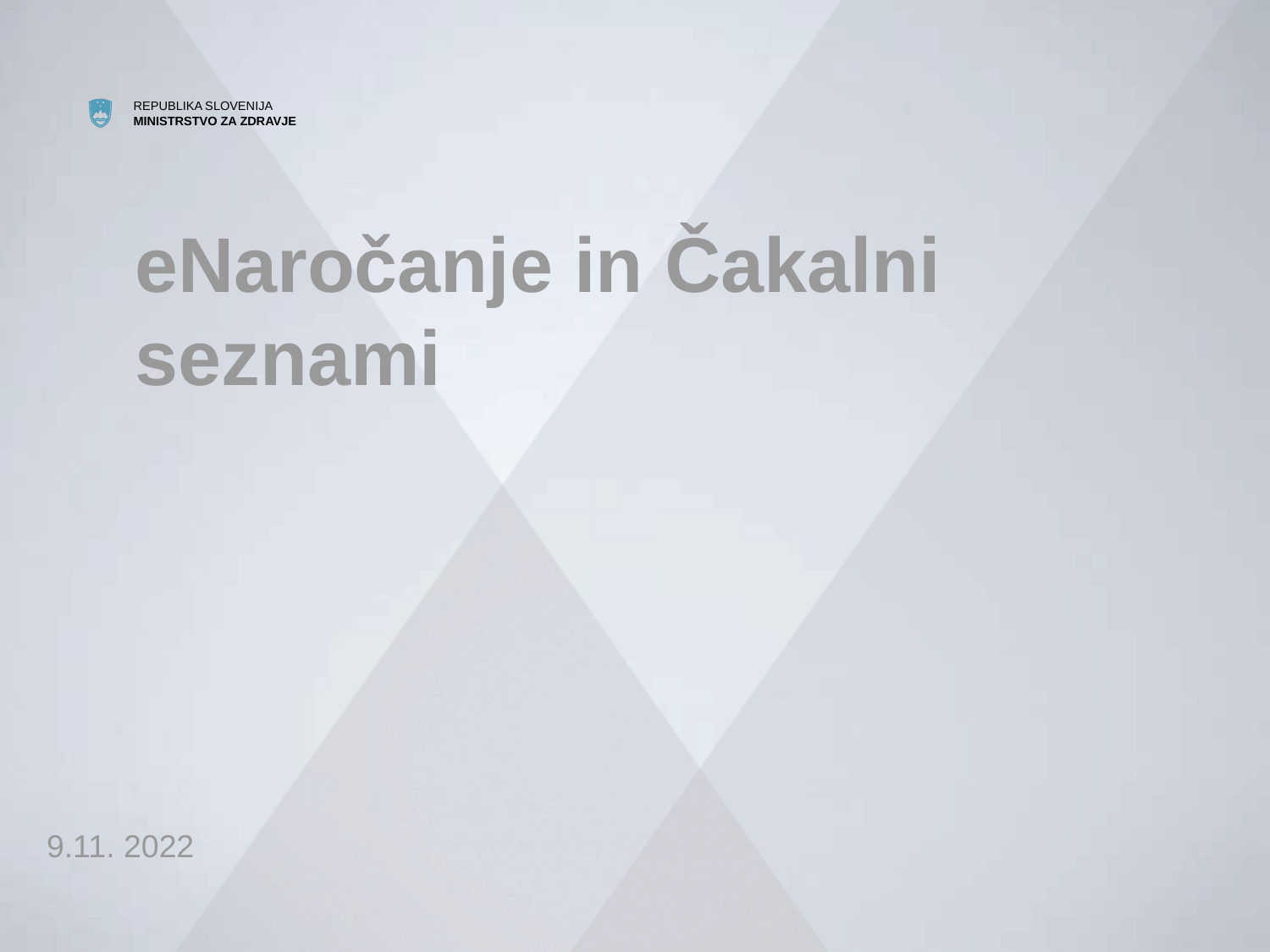

# eNaročanje in Čakalni seznami
9.11. 2022